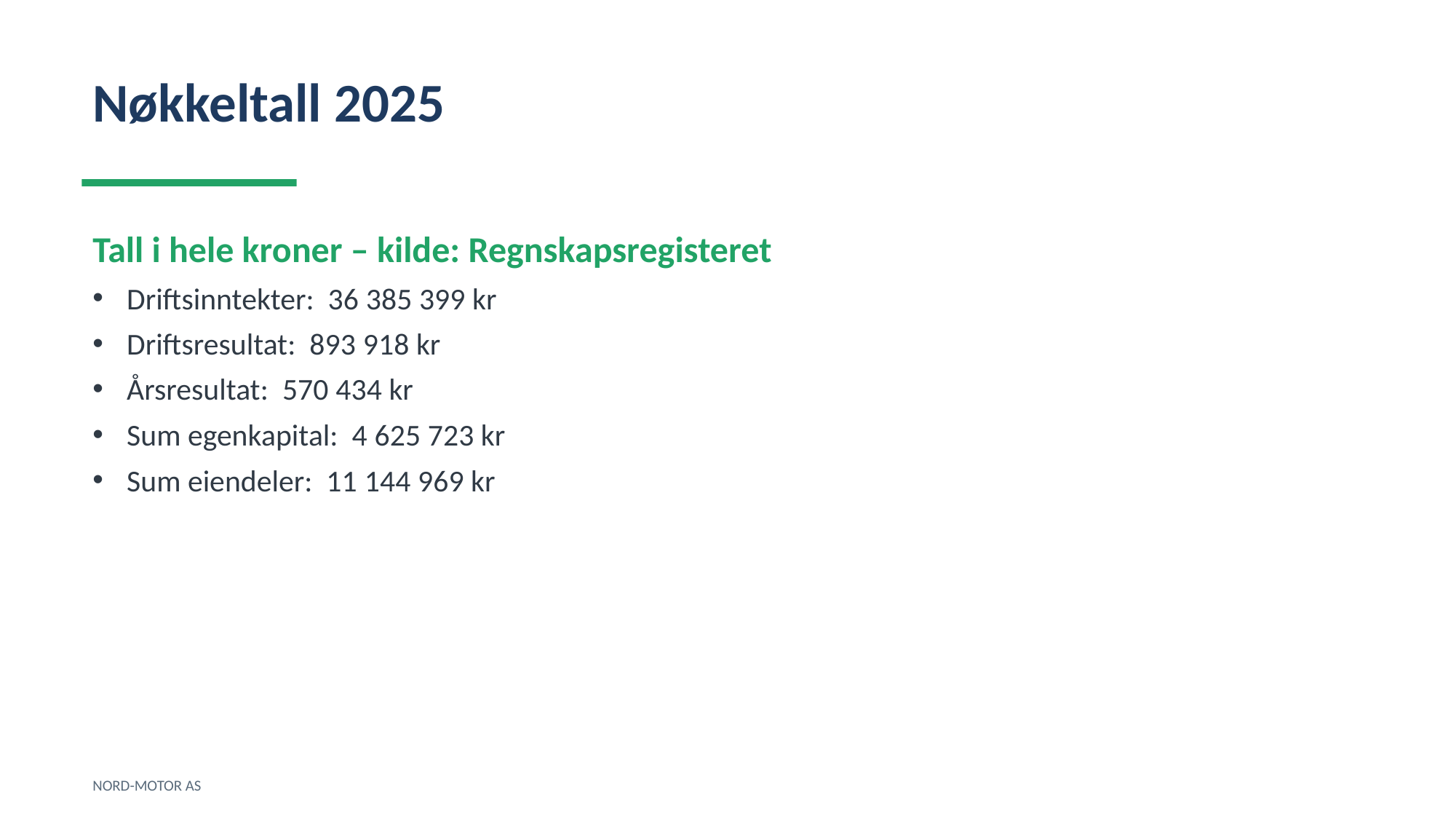

Nøkkeltall 2025

Tall i hele kroner – kilde: Regnskapsregisteret
Driftsinntekter:  36 385 399 kr
Driftsresultat:  893 918 kr
Årsresultat:  570 434 kr
Sum egenkapital:  4 625 723 kr
Sum eiendeler:  11 144 969 kr
NORD-MOTOR AS